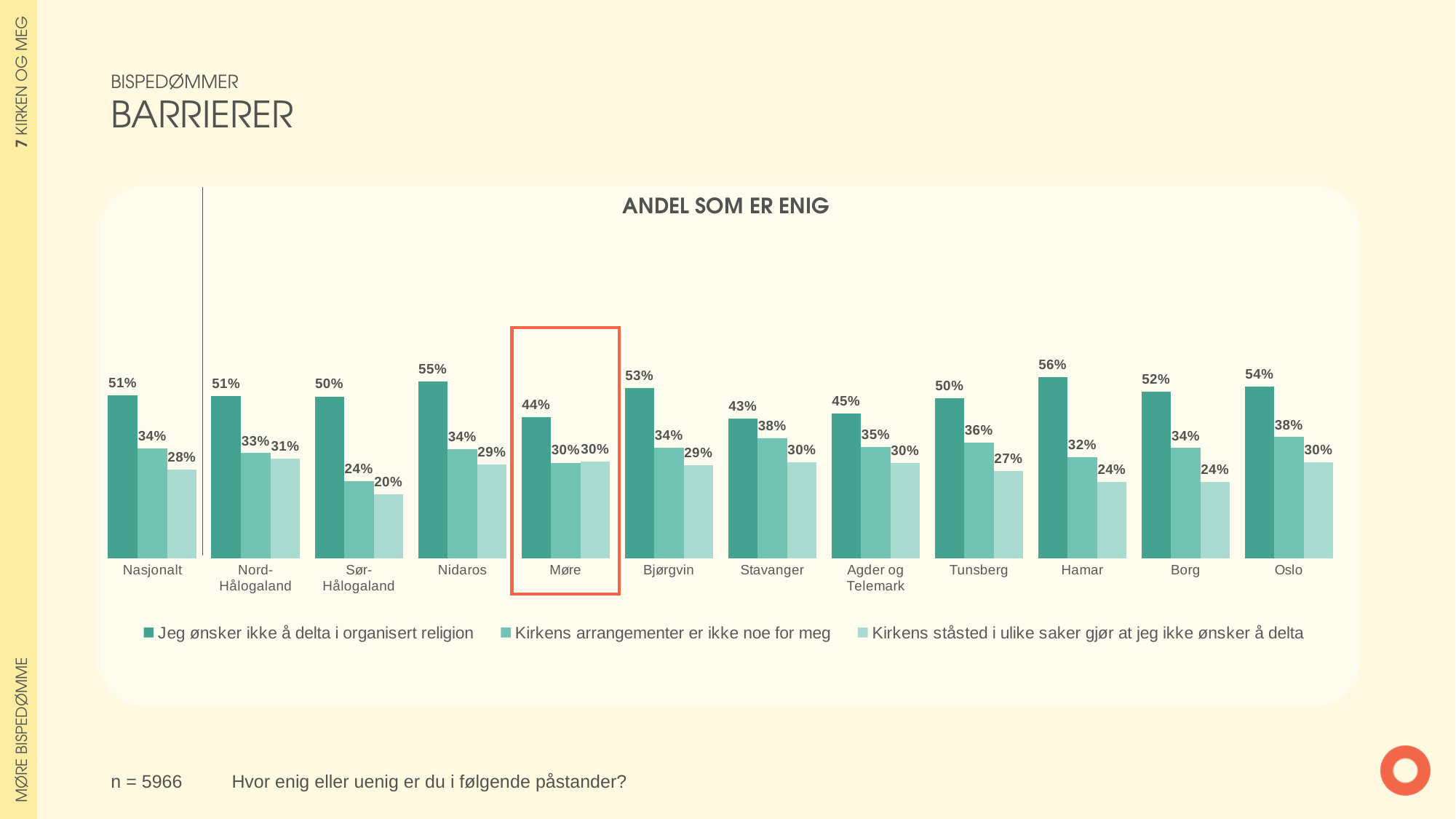

| 7 KIRKEN OG MEG |
| --- |
| MØRE BISPEDØMME |
BISPEDØMMER
BARRIERER

### Chart

| Category | Jeg ønsker ikke å delta i organisert religion | Kirkens arrangementer er ikke noe for meg | Kirkens ståsted i ulike saker gjør at jeg ikke ønsker å delta |
|---|---|---|---|
| Nasjonalt | 0.5078686246207 | 0.3421318886483 | 0.2768590370393 |
| Nord-Hålogaland | 0.5059030975679 | 0.3279191134237 | 0.3109171215381 |
| Sør-Hålogaland | 0.5047752077903 | 0.2413942423853 | 0.2000448787315 |
| Nidaros | 0.5512206146816 | 0.3393421352972 | 0.2918339381062 |
| Møre | 0.4413415421518 | 0.2980840689135 | 0.3016710040002 |
| Bjørgvin | 0.5312028464589 | 0.344920561491 | 0.2912158235448 |
| Stavanger | 0.4346225310115 | 0.3755325003715 | 0.2993339389502 |
| Agder og Telemark | 0.4520310774996 | 0.3480356362153 | 0.2970296115119 |
| Tunsberg | 0.4984894571318 | 0.3597966486582 | 0.272924871878 |
| Hamar | 0.5649861629384 | 0.3164038735521 | 0.2370847366346 |
| Borg | 0.5192430679287 | 0.3440117377757 | 0.2373156156482 |
| Oslo | 0.5362256736669 | 0.3780917568675 | 0.2996341048155 |
ANDEL SOM ER ENIG

n = 5966
Hvor enig eller uenig er du i følgende påstander?